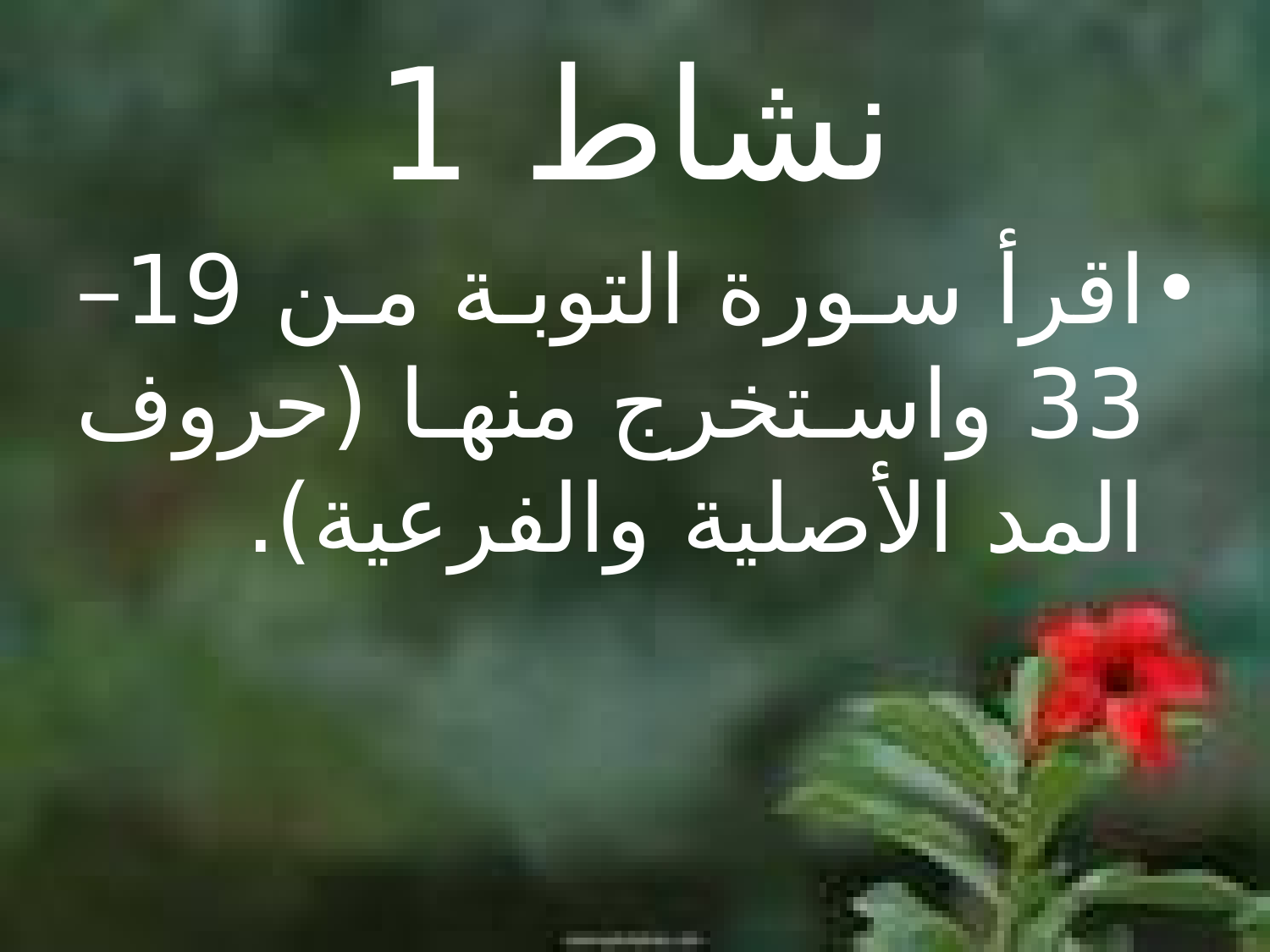

# نشاط 1
اقرأ سورة التوبة من 19– 33 واستخرج منها (حروف المد الأصلية والفرعية).